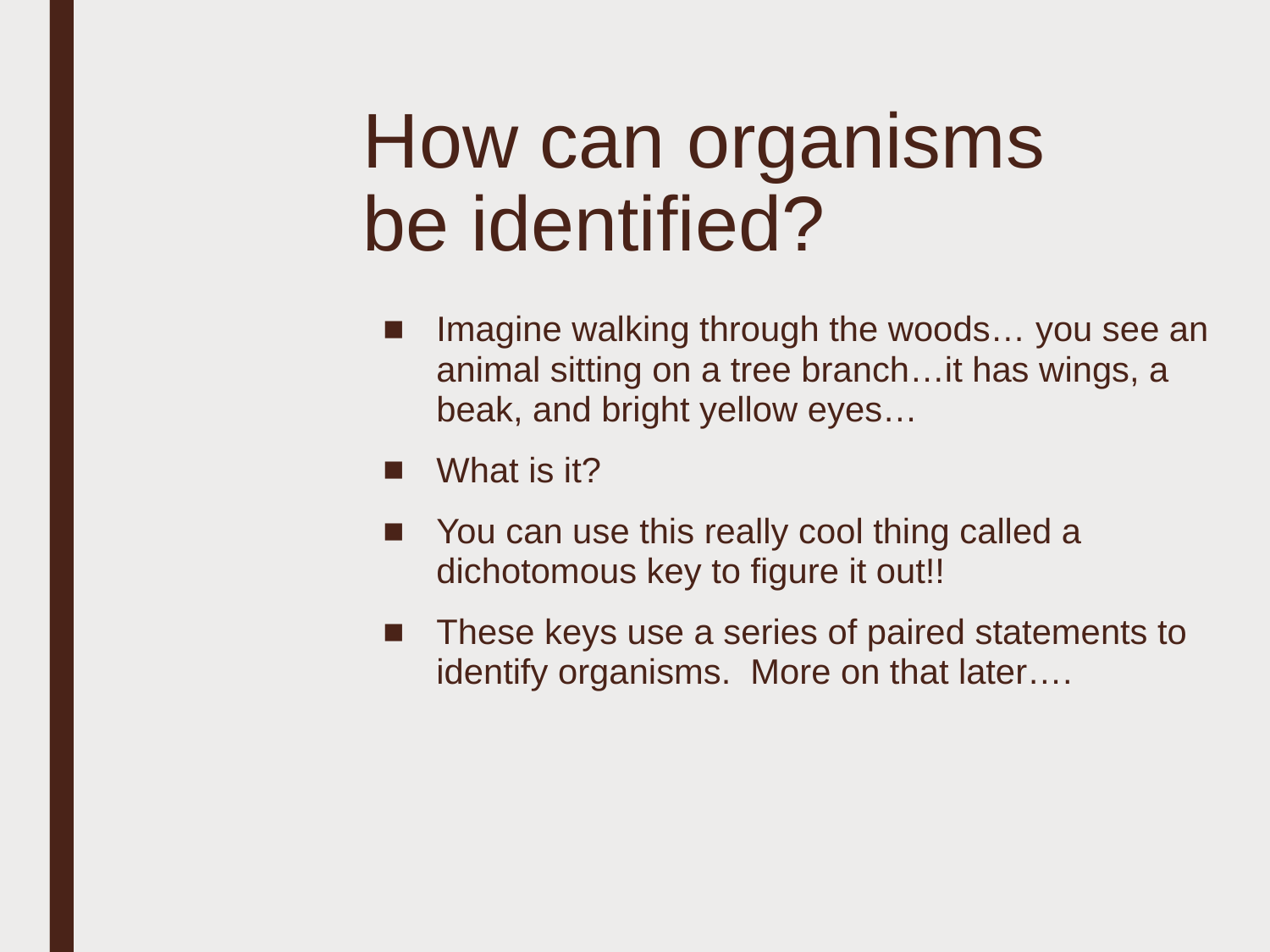

# How can organisms be identified?
Imagine walking through the woods… you see an animal sitting on a tree branch…it has wings, a beak, and bright yellow eyes…
What is it?
You can use this really cool thing called a dichotomous key to figure it out!!
These keys use a series of paired statements to identify organisms.  More on that later….